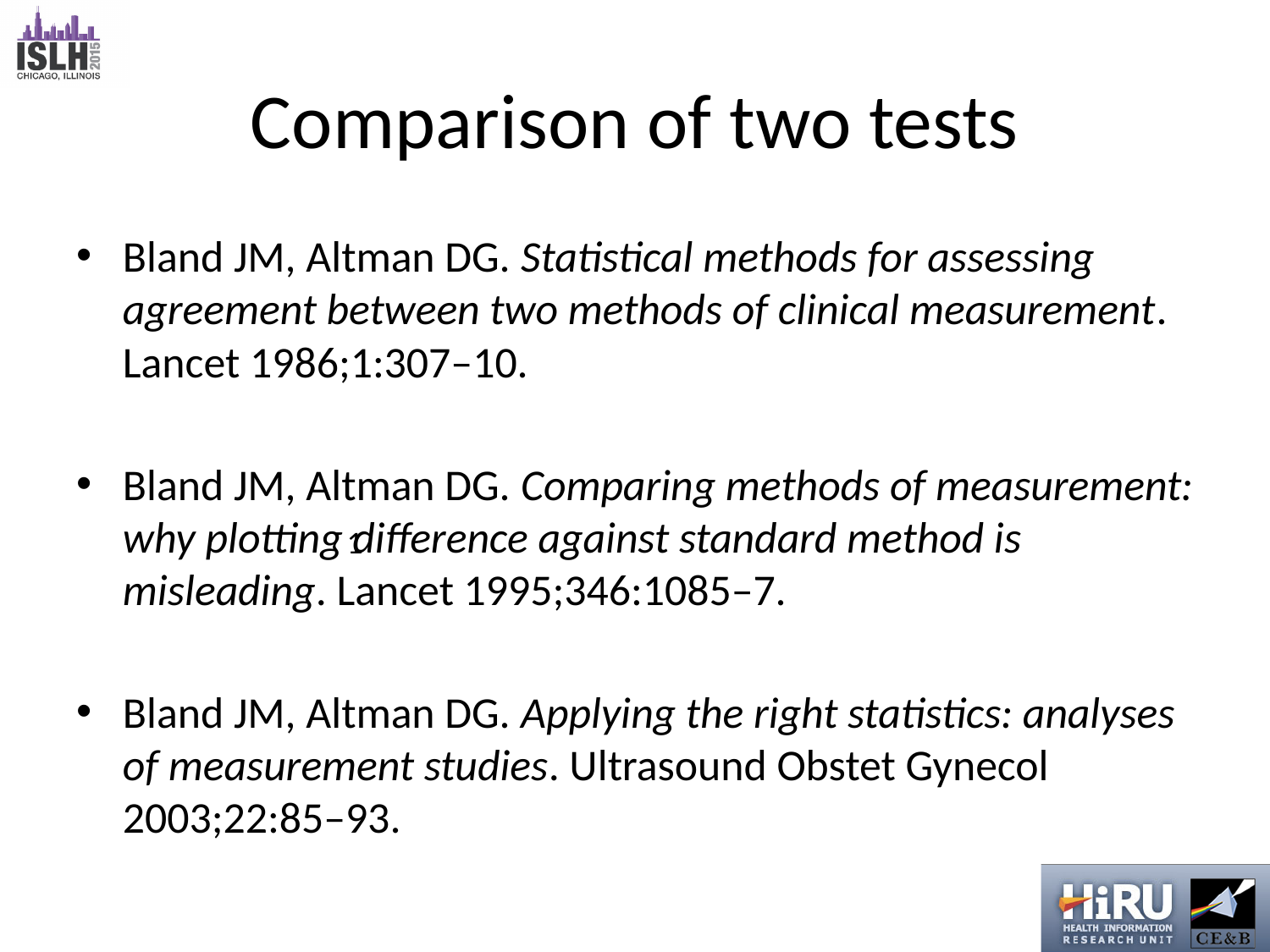

# Comparison of two tests
Bland JM, Altman DG. Statistical methods for assessing agreement between two methods of clinical measurement. Lancet 1986;1:307–10.

Bland JM, Altman DG. Comparing methods of measurement: why plotting difference against standard method is misleading. Lancet 1995;346:1085–7.

Bland JM, Altman DG. Applying the right statistics: analyses of measurement studies. Ultrasound Obstet Gynecol 2003;22:85–93.

1